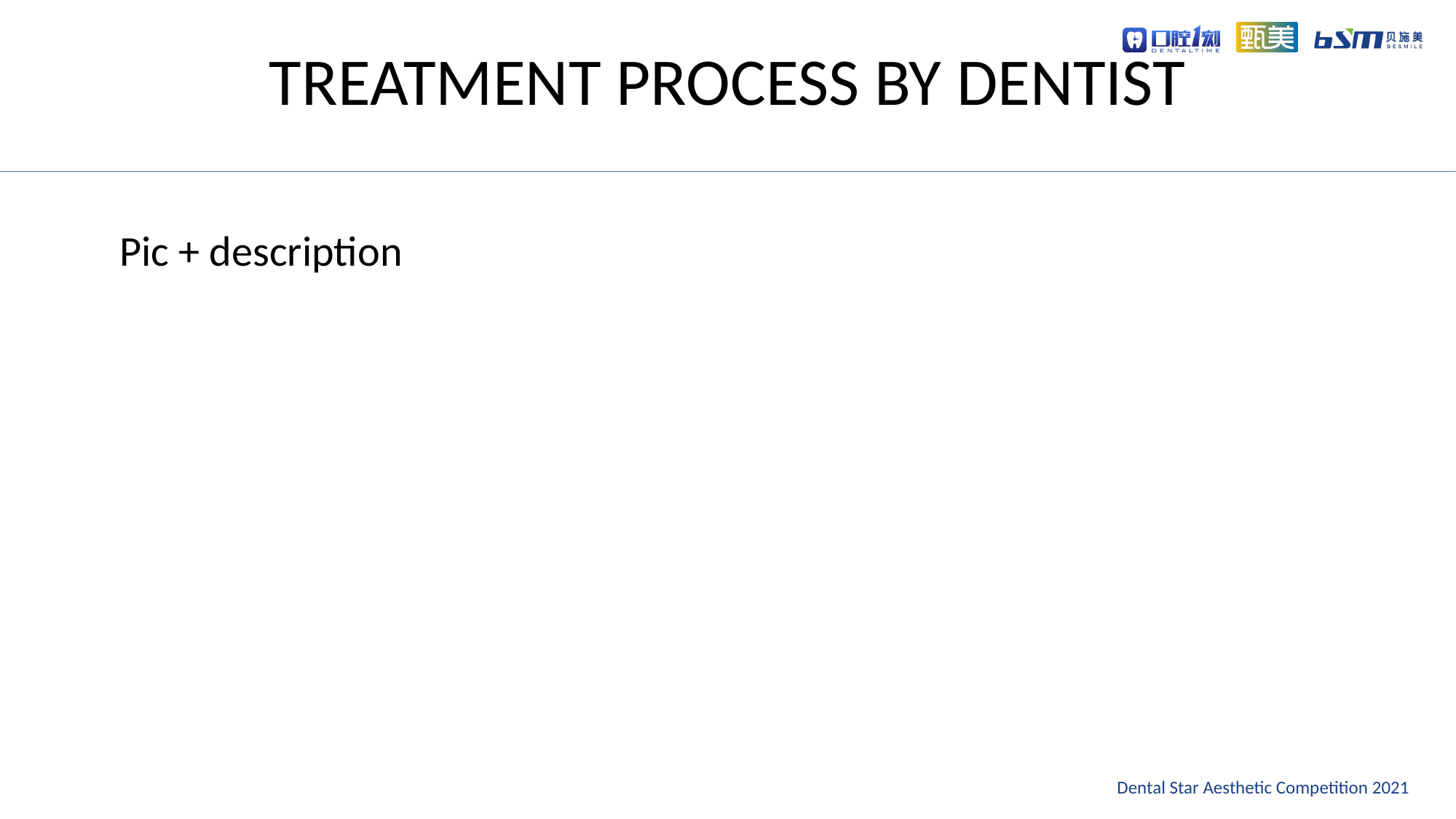

# TREATMENT PROCESS BY DENTIST
Pic + description